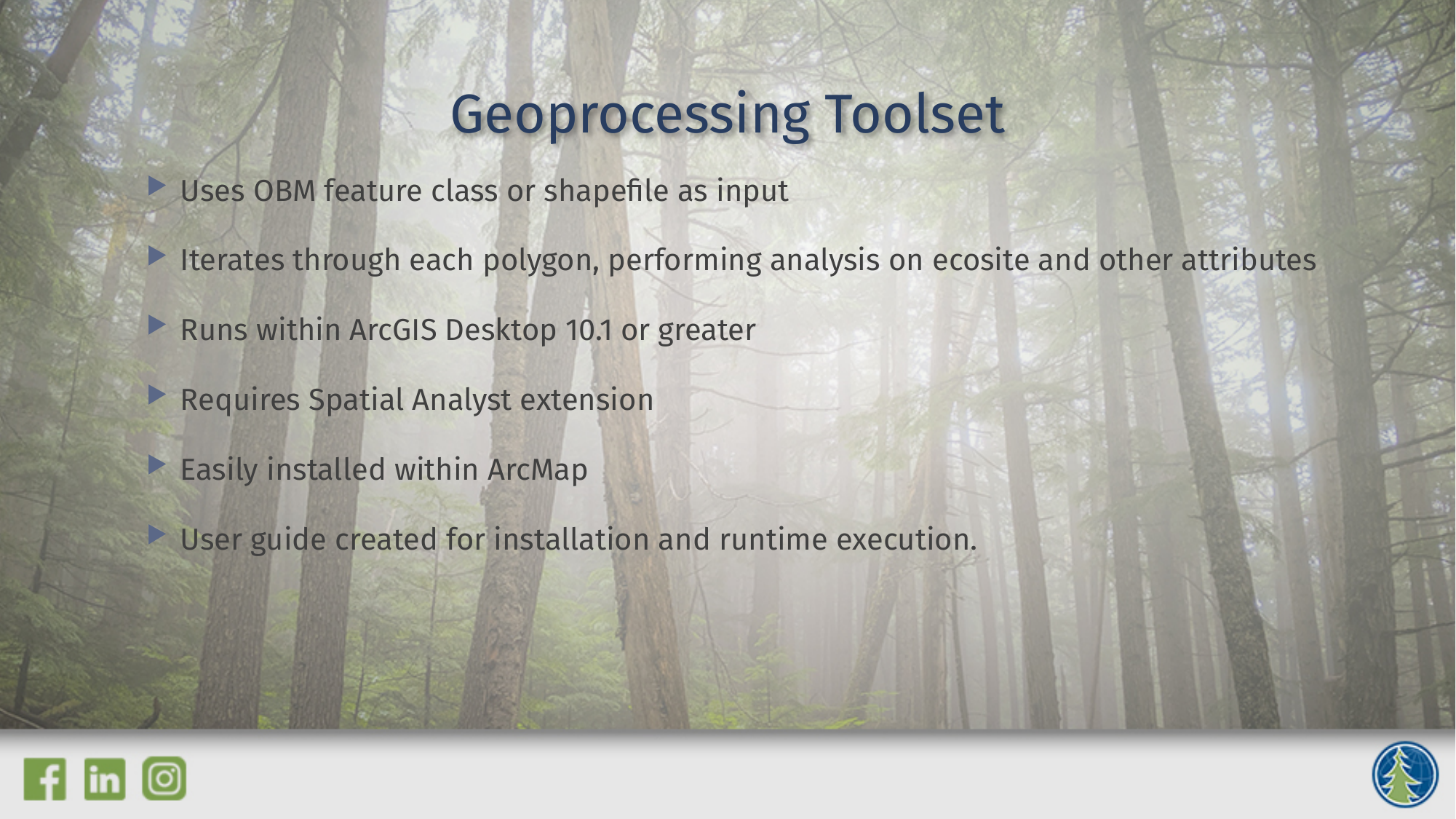

# Geoprocessing Toolset
Uses OBM feature class or shapefile as input
Iterates through each polygon, performing analysis on ecosite and other attributes
Runs within ArcGIS Desktop 10.1 or greater
Requires Spatial Analyst extension
Easily installed within ArcMap
User guide created for installation and runtime execution.